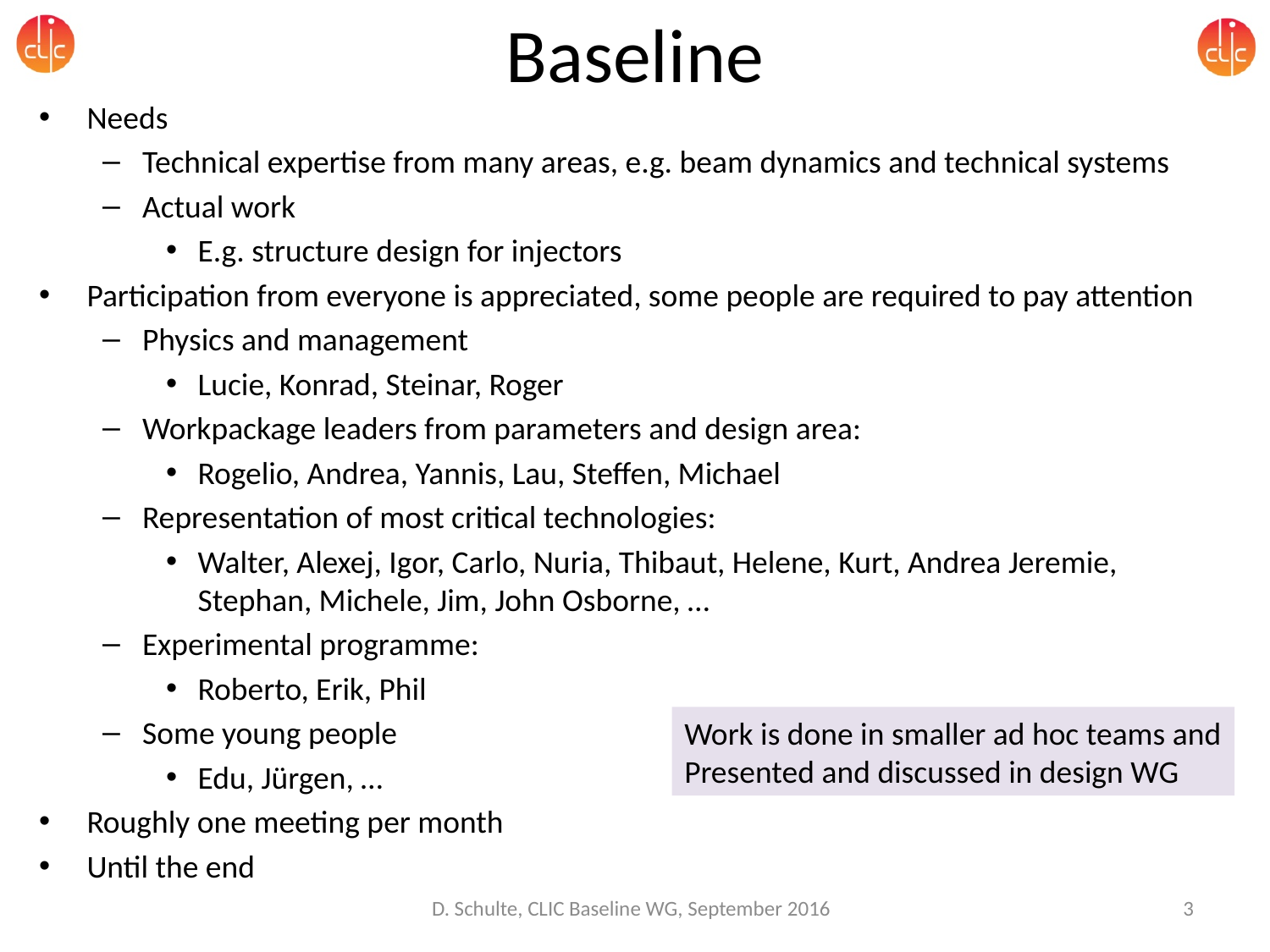

# Baseline
Needs
Technical expertise from many areas, e.g. beam dynamics and technical systems
Actual work
E.g. structure design for injectors
Participation from everyone is appreciated, some people are required to pay attention
Physics and management
Lucie, Konrad, Steinar, Roger
Workpackage leaders from parameters and design area:
Rogelio, Andrea, Yannis, Lau, Steffen, Michael
Representation of most critical technologies:
Walter, Alexej, Igor, Carlo, Nuria, Thibaut, Helene, Kurt, Andrea Jeremie, Stephan, Michele, Jim, John Osborne, …
Experimental programme:
Roberto, Erik, Phil
Some young people
Edu, Jürgen, …
Roughly one meeting per month
Until the end
Work is done in smaller ad hoc teams and
Presented and discussed in design WG
D. Schulte, CLIC Baseline WG, September 2016
3